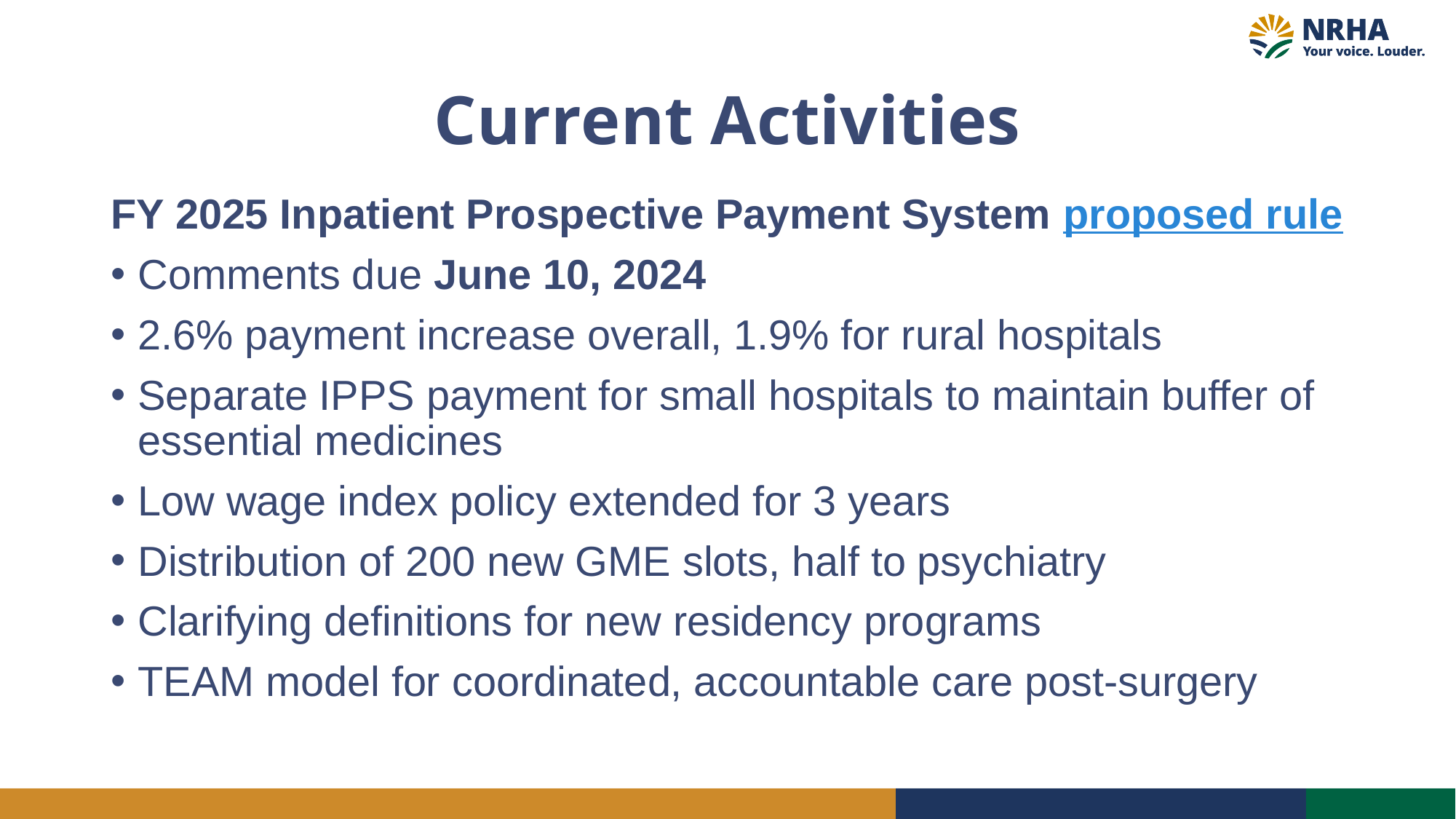

# Current Activities
FY 2025 Inpatient Prospective Payment System proposed rule
Comments due June 10, 2024
2.6% payment increase overall, 1.9% for rural hospitals
Separate IPPS payment for small hospitals to maintain buffer of essential medicines
Low wage index policy extended for 3 years
Distribution of 200 new GME slots, half to psychiatry
Clarifying definitions for new residency programs
TEAM model for coordinated, accountable care post-surgery